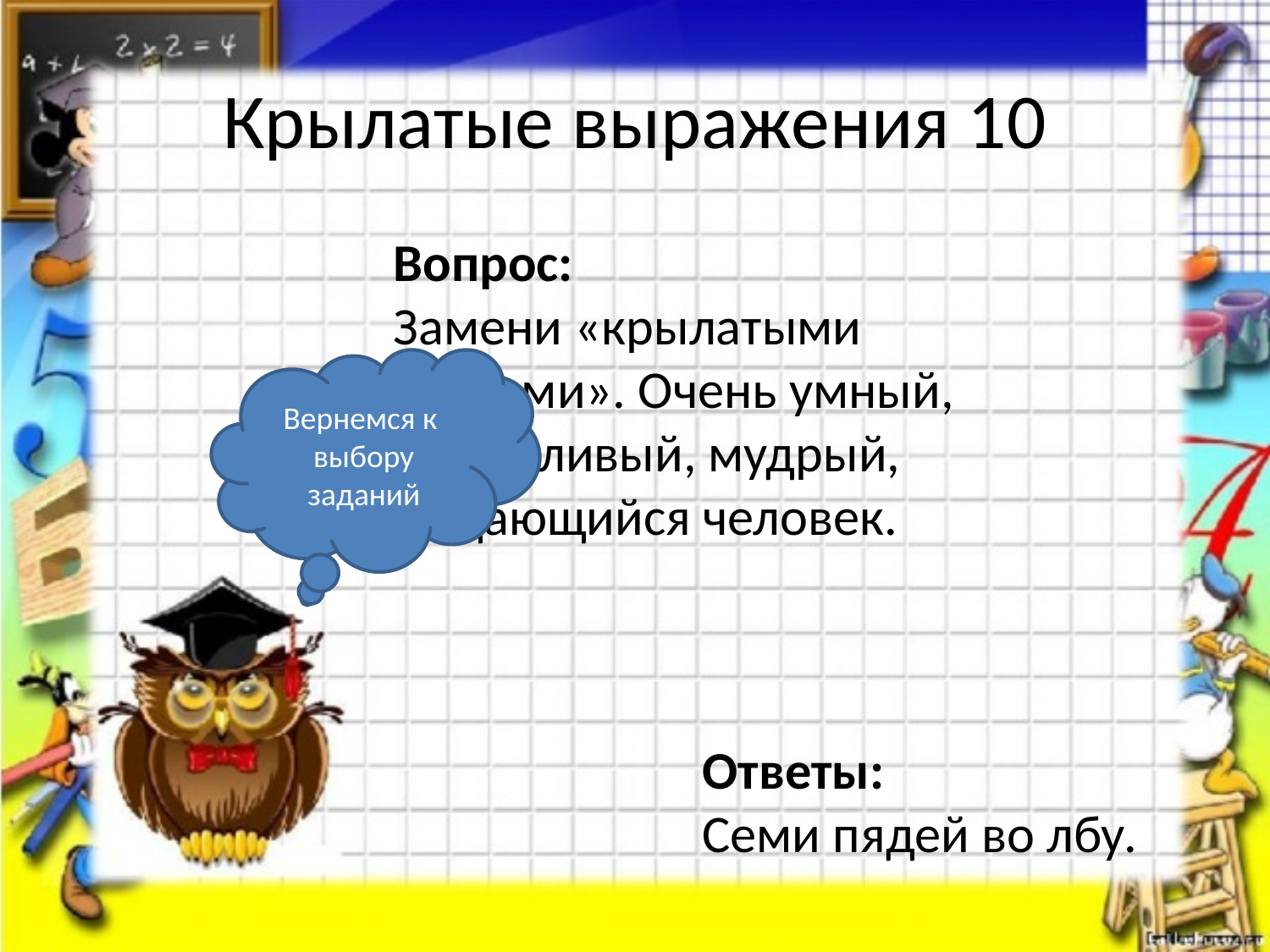

# Крылатые выражения 10
Вопрос:
Замени «крылатыми словами». Очень умный, талантливый, мудрый, выдающийся человек.
Вернемся к  выбору заданий
Ответы:
Семи пядей во лбу.